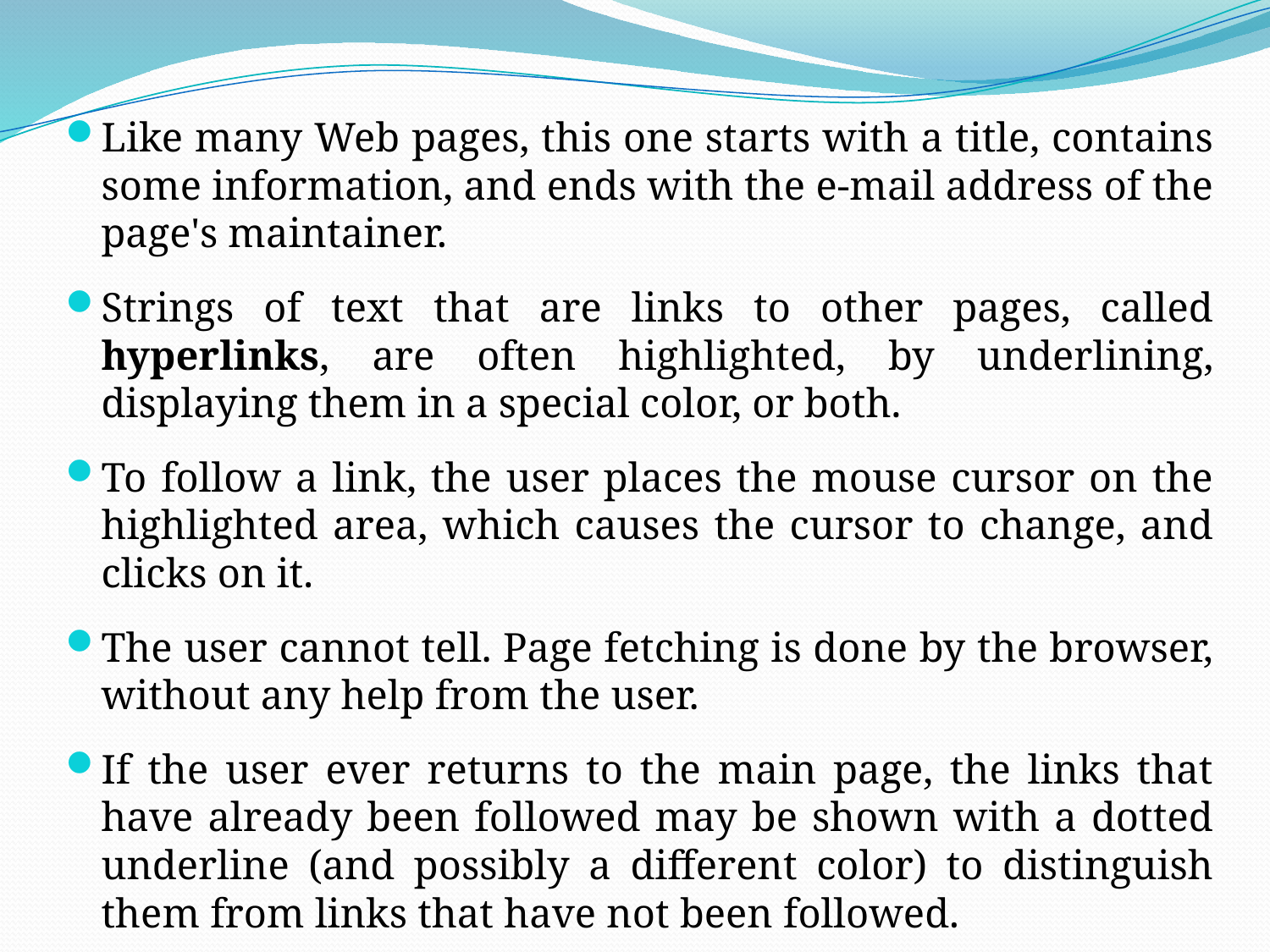

Like many Web pages, this one starts with a title, contains some information, and ends with the e-mail address of the page's maintainer.
Strings of text that are links to other pages, called hyperlinks, are often highlighted, by underlining, displaying them in a special color, or both.
To follow a link, the user places the mouse cursor on the highlighted area, which causes the cursor to change, and clicks on it.
The user cannot tell. Page fetching is done by the browser, without any help from the user.
If the user ever returns to the main page, the links that have already been followed may be shown with a dotted underline (and possibly a different color) to distinguish them from links that have not been followed.